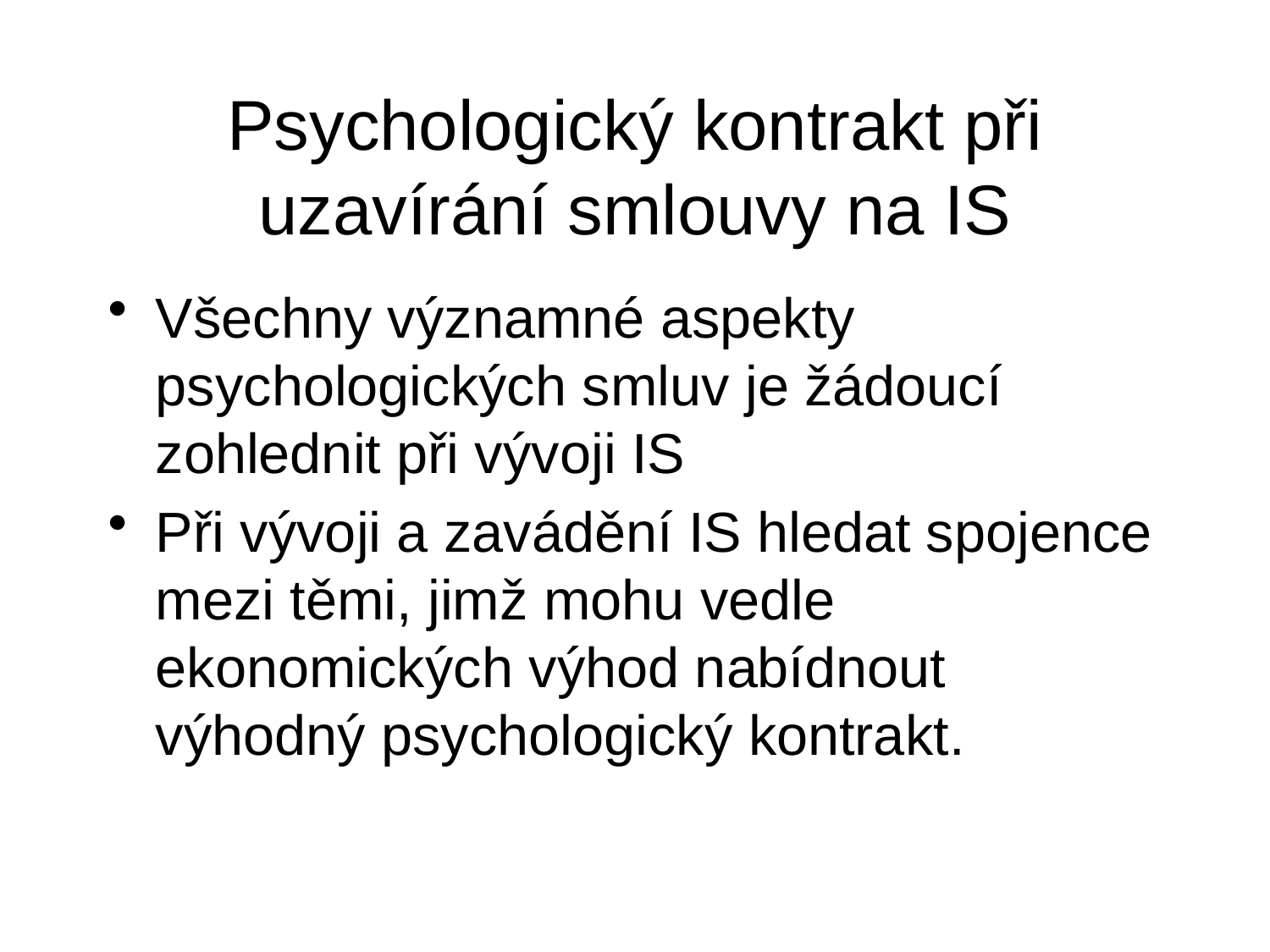

# Psychologický kontrakt při uzavírání smlouvy na IS
Všechny významné aspekty psychologických smluv je žádoucí zohlednit při vývoji IS
Při vývoji a zavádění IS hledat spojence mezi těmi, jimž mohu vedle ekonomických výhod nabídnout výhodný psychologický kontrakt.